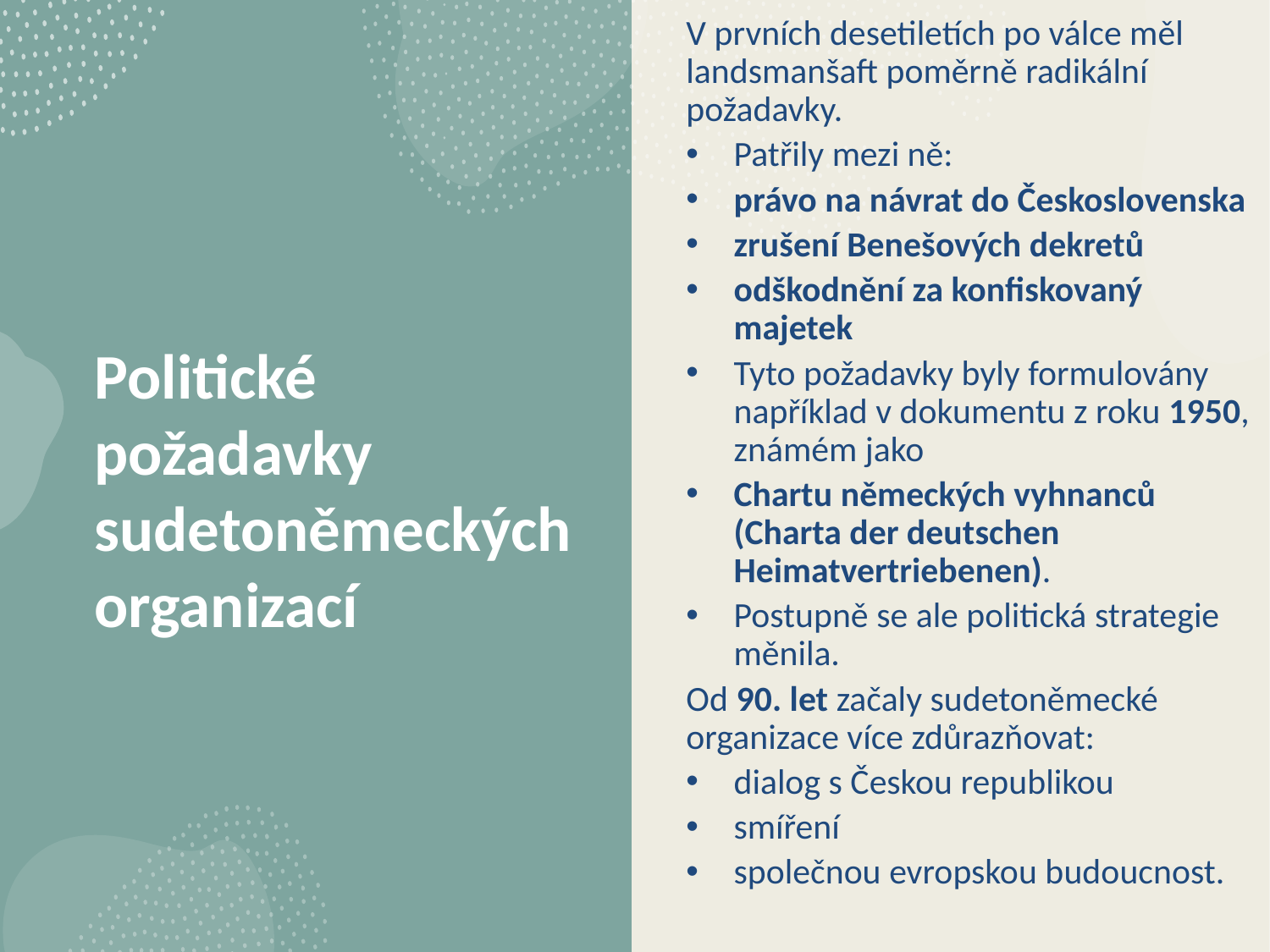

V prvních desetiletích po válce měl landsmanšaft poměrně radikální požadavky.
Patřily mezi ně:
právo na návrat do Československa
zrušení Benešových dekretů
odškodnění za konfiskovaný majetek
Tyto požadavky byly formulovány například v dokumentu z roku 1950, známém jako
Chartu německých vyhnanců (Charta der deutschen Heimatvertriebenen).
Postupně se ale politická strategie měnila.
Od 90. let začaly sudetoněmecké organizace více zdůrazňovat:
dialog s Českou republikou
smíření
společnou evropskou budoucnost.

# Politické požadavky sudetoněmeckých organizací